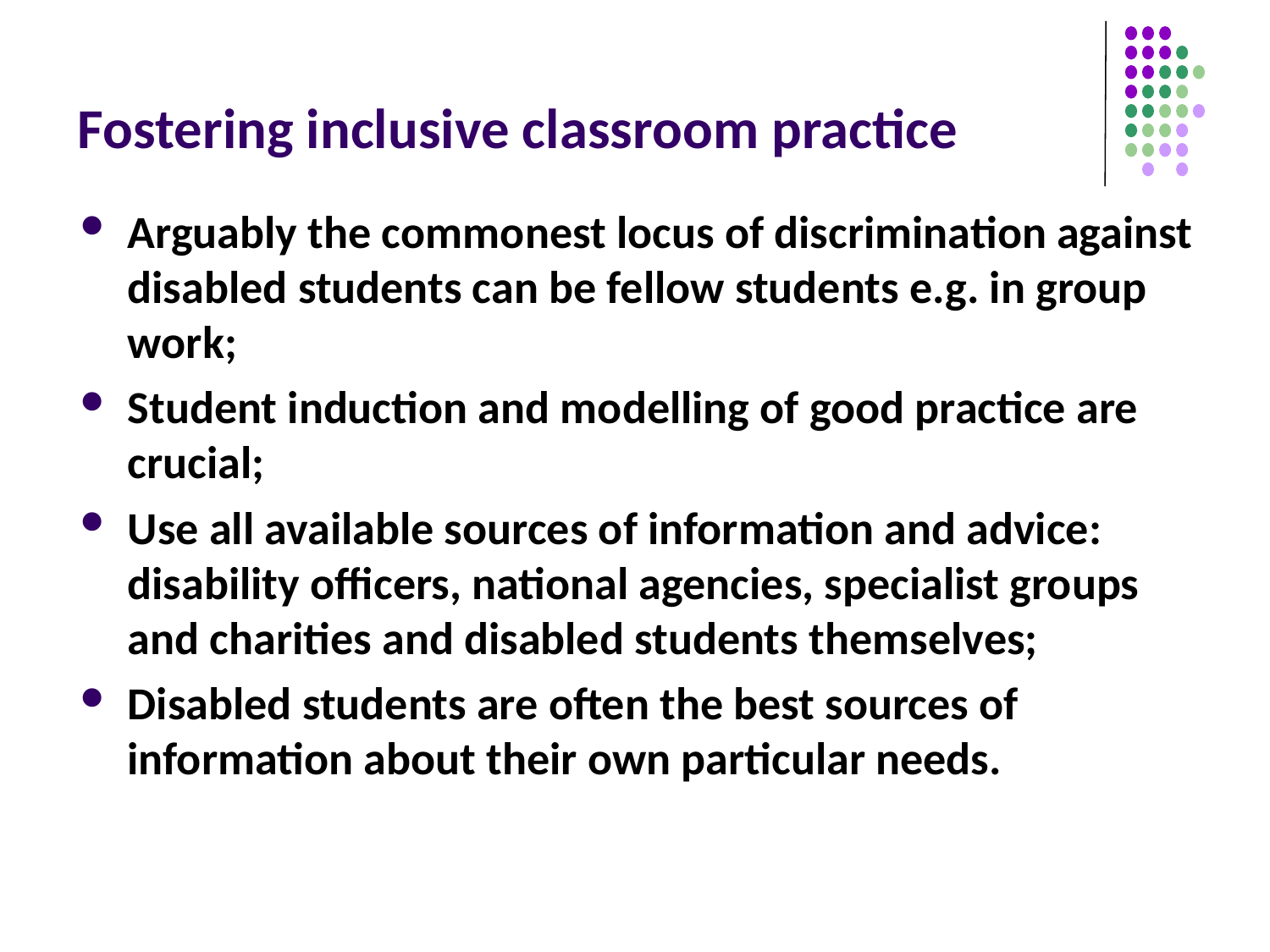

# Fostering inclusive classroom practice
Arguably the commonest locus of discrimination against disabled students can be fellow students e.g. in group work;
Student induction and modelling of good practice are crucial;
Use all available sources of information and advice: disability officers, national agencies, specialist groups and charities and disabled students themselves;
Disabled students are often the best sources of information about their own particular needs.